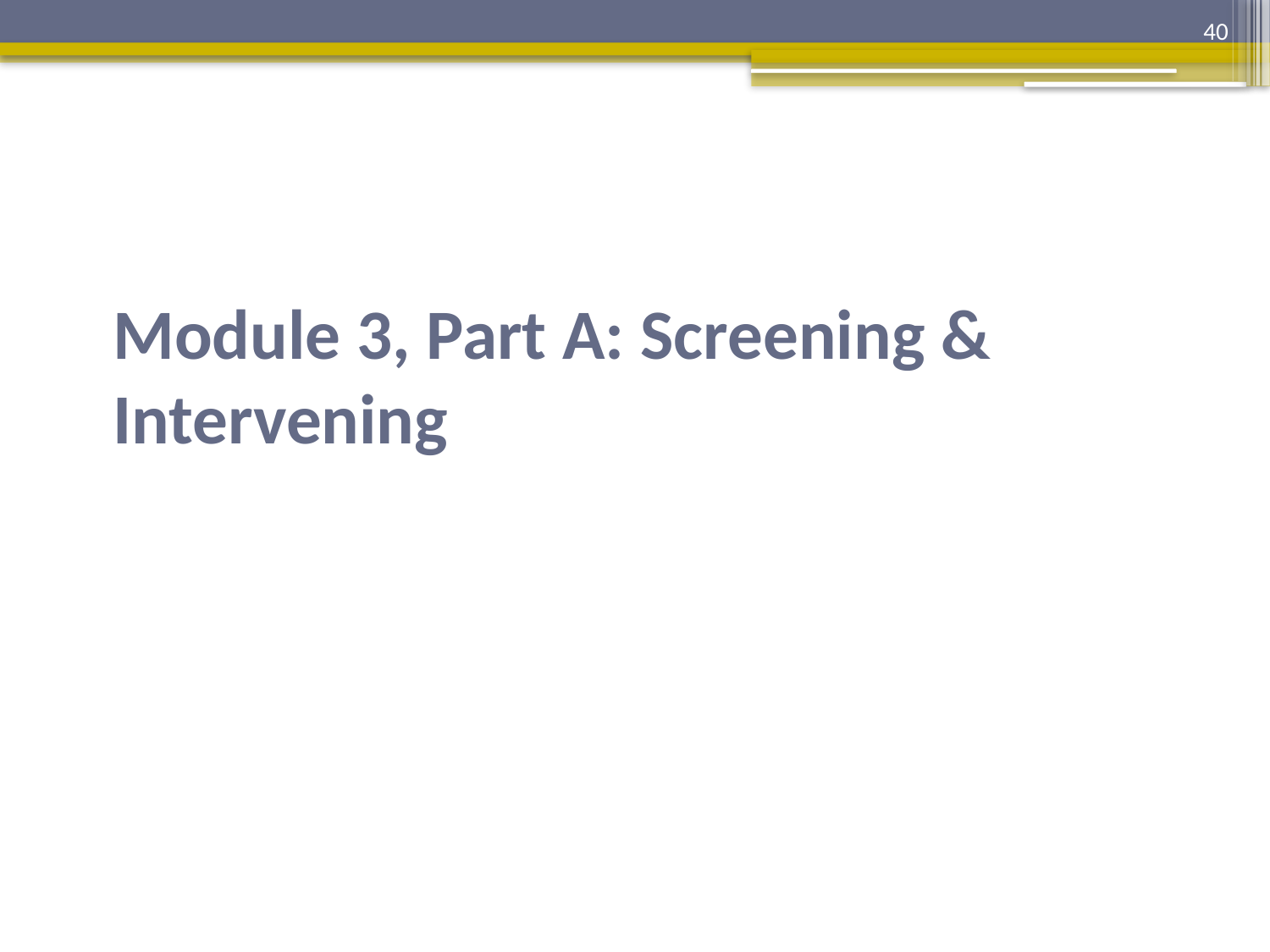

40
# Module 3, Part A: Screening & Intervening